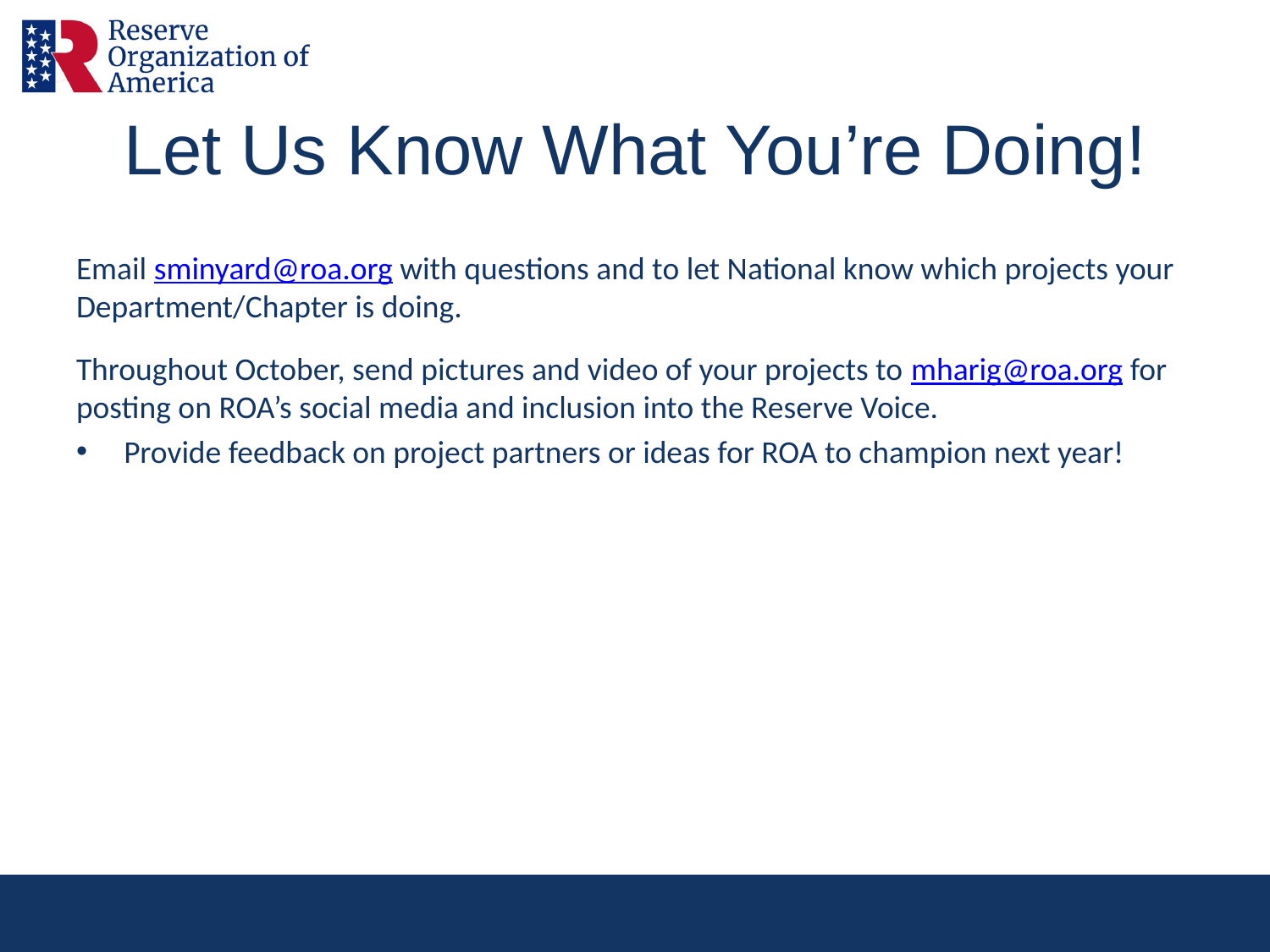

# Let Us Know What You’re Doing!
Email sminyard@roa.org with questions and to let National know which projects your Department/Chapter is doing.
Throughout October, send pictures and video of your projects to mharig@roa.org for posting on ROA’s social media and inclusion into the Reserve Voice.
Provide feedback on project partners or ideas for ROA to champion next year!